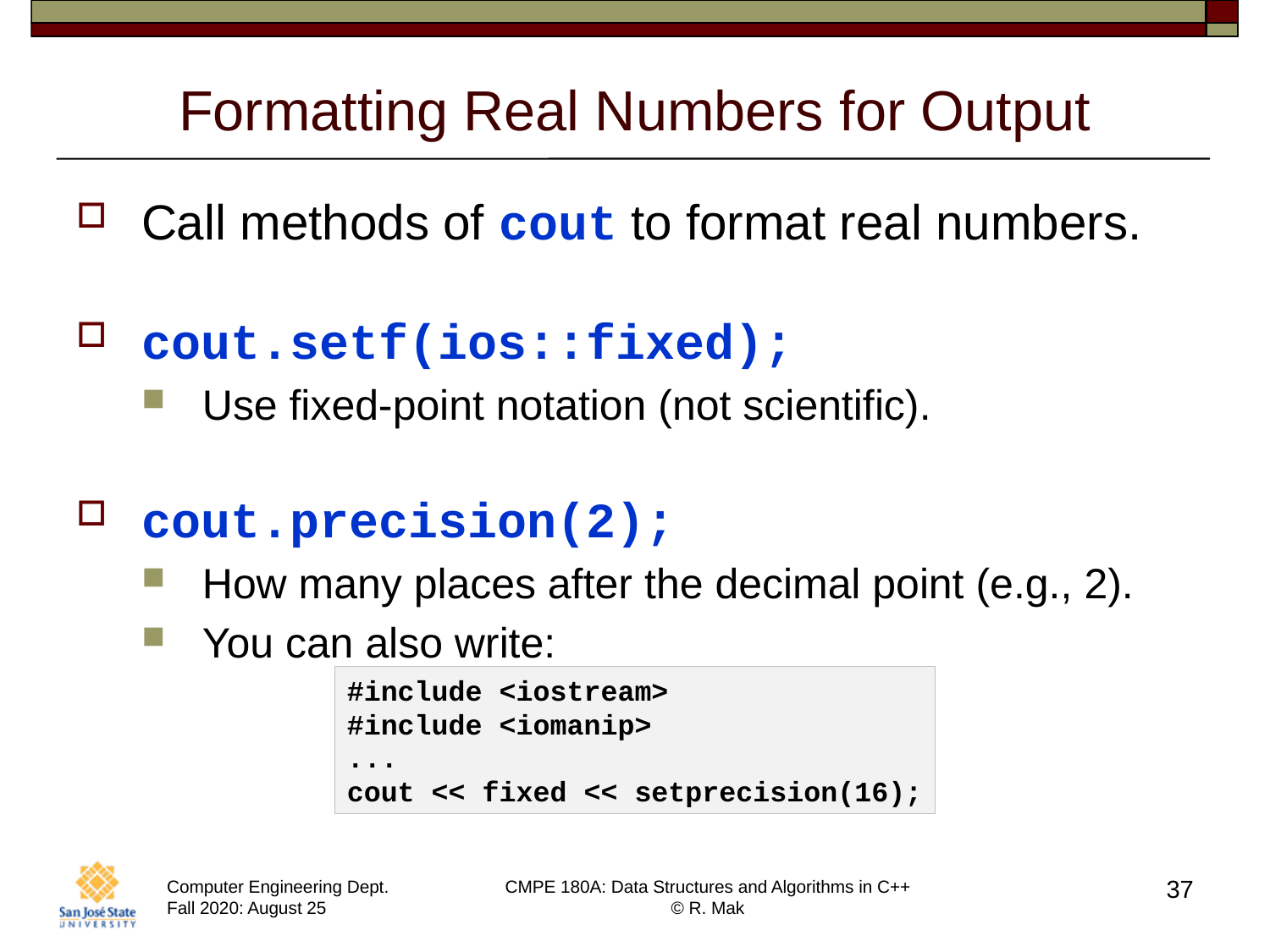

# Formatting Real Numbers for Output
Call methods of cout to format real numbers.

cout.setf(ios::fixed);
Use fixed-point notation (not scientific).

cout.precision(2);
How many places after the decimal point (e.g., 2).
You can also write:
#include <iostream>
#include <iomanip>
...
cout << fixed << setprecision(16);
37